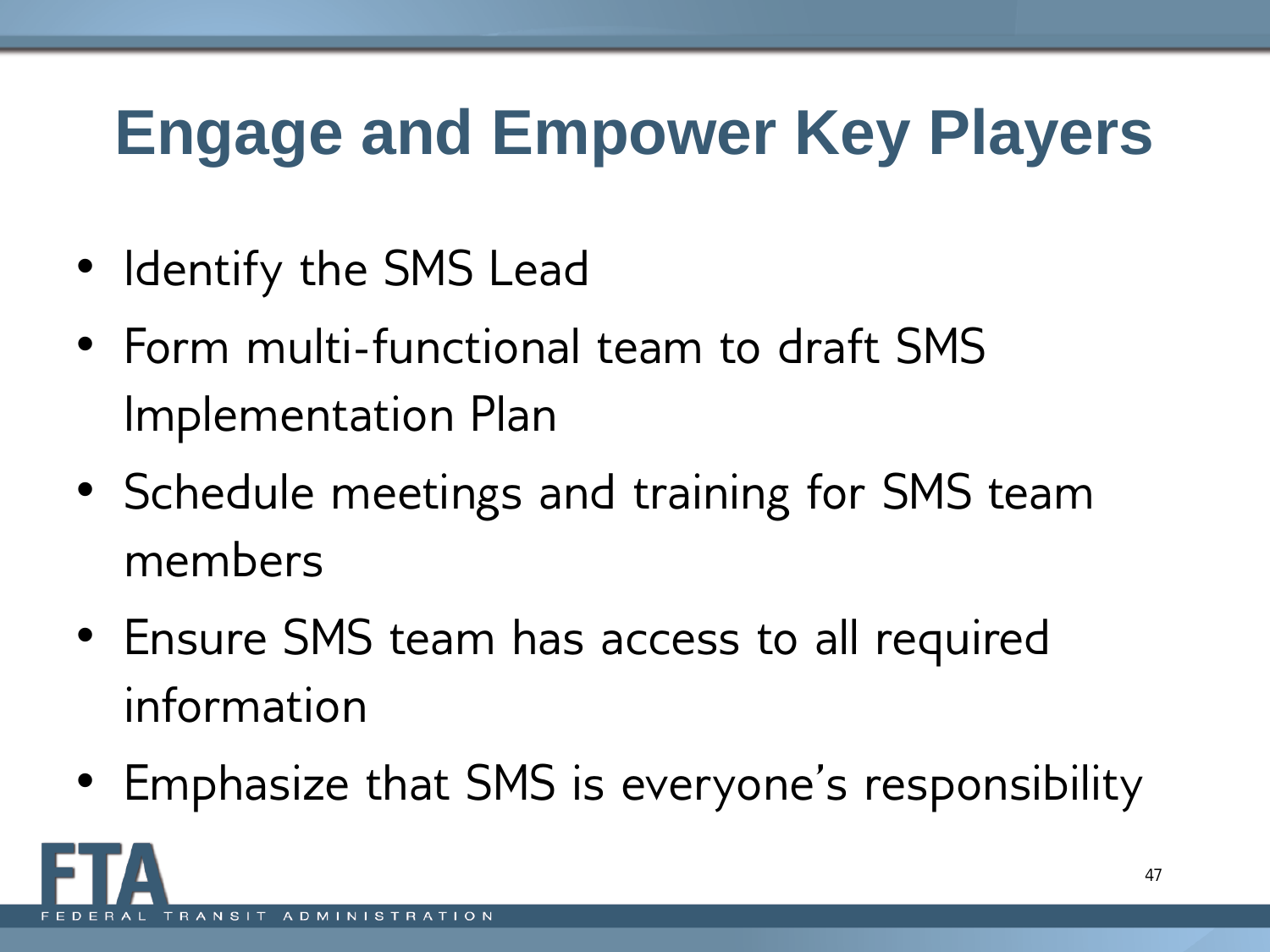

# Engage and Empower Key Players
Identify the SMS Lead
Form multi-functional team to draft SMS Implementation Plan
Schedule meetings and training for SMS team members
Ensure SMS team has access to all required information
Emphasize that SMS is everyone’s responsibility